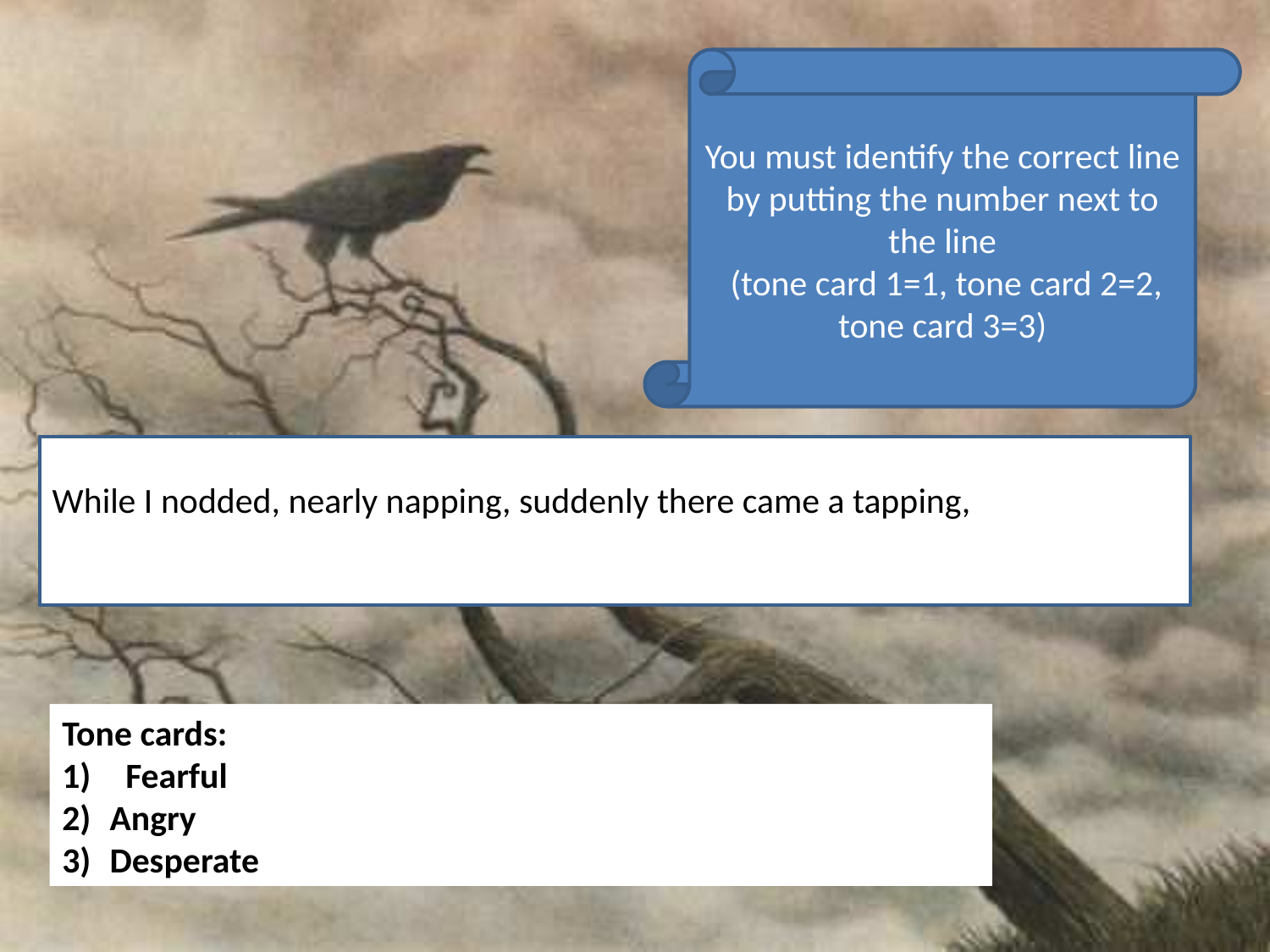

#
You must identify the correct line by putting the number next to the line
 (tone card 1=1, tone card 2=2, tone card 3=3)
While I nodded, nearly napping, suddenly there came a tapping,
Tone cards:
Fearful
Angry
Desperate